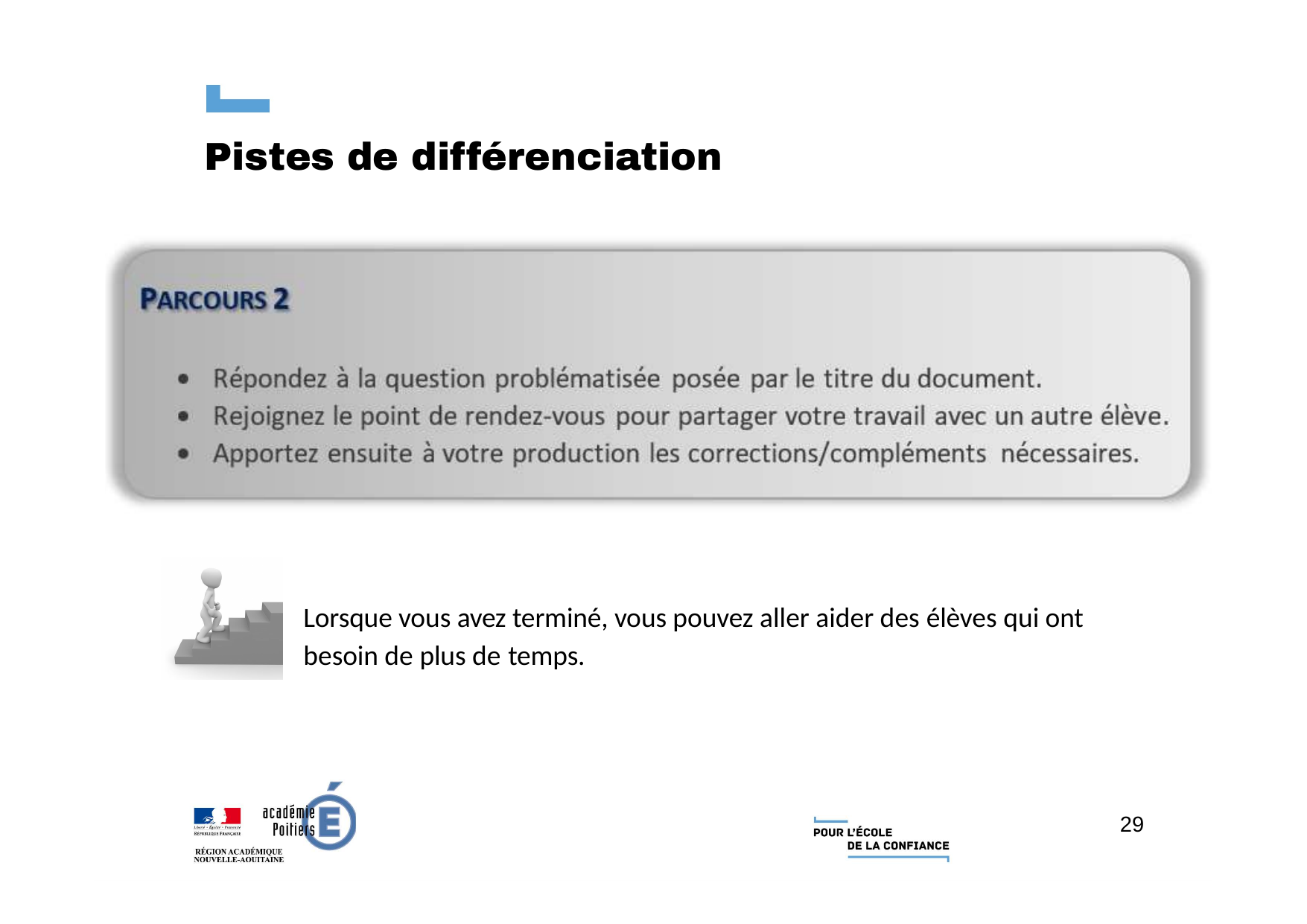

# Pistes de différenciation

Lorsque vous avez terminé, vous pouvez aller aider des élèves qui ont  besoin de plus de temps.
29